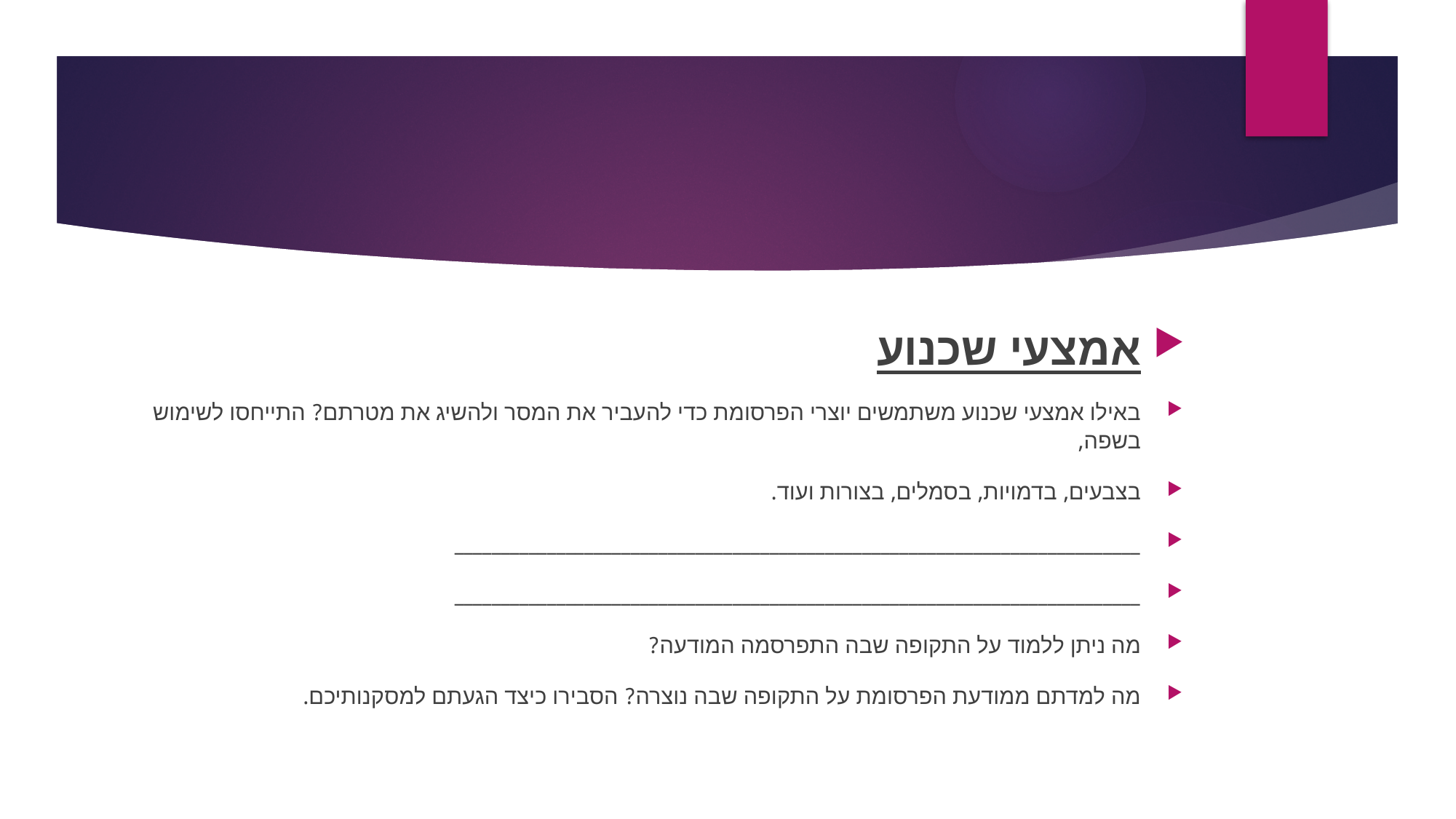

#
אמצעי שכנוע
באילו אמצעי שכנוע משתמשים יוצרי הפרסומת כדי להעביר את המסר ולהשיג את מטרתם? התייחסו לשימוש בשפה,
בצבעים, בדמויות, בסמלים, בצורות ועוד.
__________________________________________________________________________
__________________________________________________________________________
מה ניתן ללמוד על התקופה שבה התפרסמה המודעה?
מה למדתם ממודעת הפרסומת על התקופה שבה נוצרה? הסבירו כיצד הגעתם למסקנותיכם.